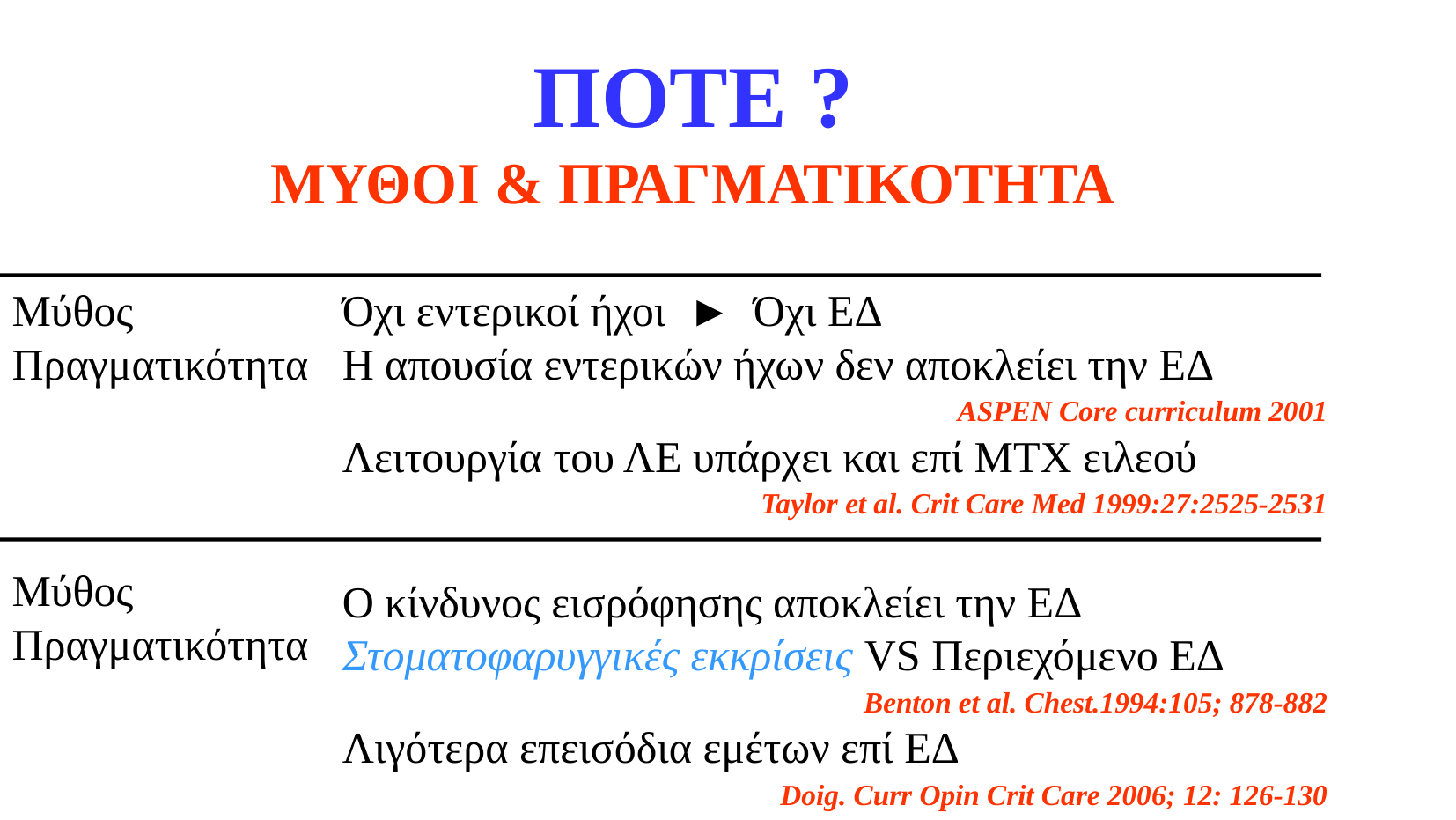

ΠΟΤΕ ?
ΜΥθοι & ΠραγματικΟτητα

Μύθος
Πραγματικότητα

Μύθος
Πραγματικότητα
Όχι εντερικοί ήχοι  ►  Όχι ΕΔ
Η απουσία εντερικών ήχων δεν αποκλείει την ΕΔ
ASPEN Core curriculum 2001
Λειτουργία του ΛΕ υπάρχει και επί ΜΤΧ ειλεού
Taylor et al. Crit Care Med 1999:27:2525-2531

Ο κίνδυνος εισρόφησης αποκλείει την ΕΔ
Στοματοφαρυγγικές εκκρίσεις VS Περιεχόμενο ΕΔ
Benton et al. Chest.1994:105; 878-882
Λιγότερα επεισόδια εμέτων επί ΕΔ
Doig. Curr Opin Crit Care 2006; 12: 126-130